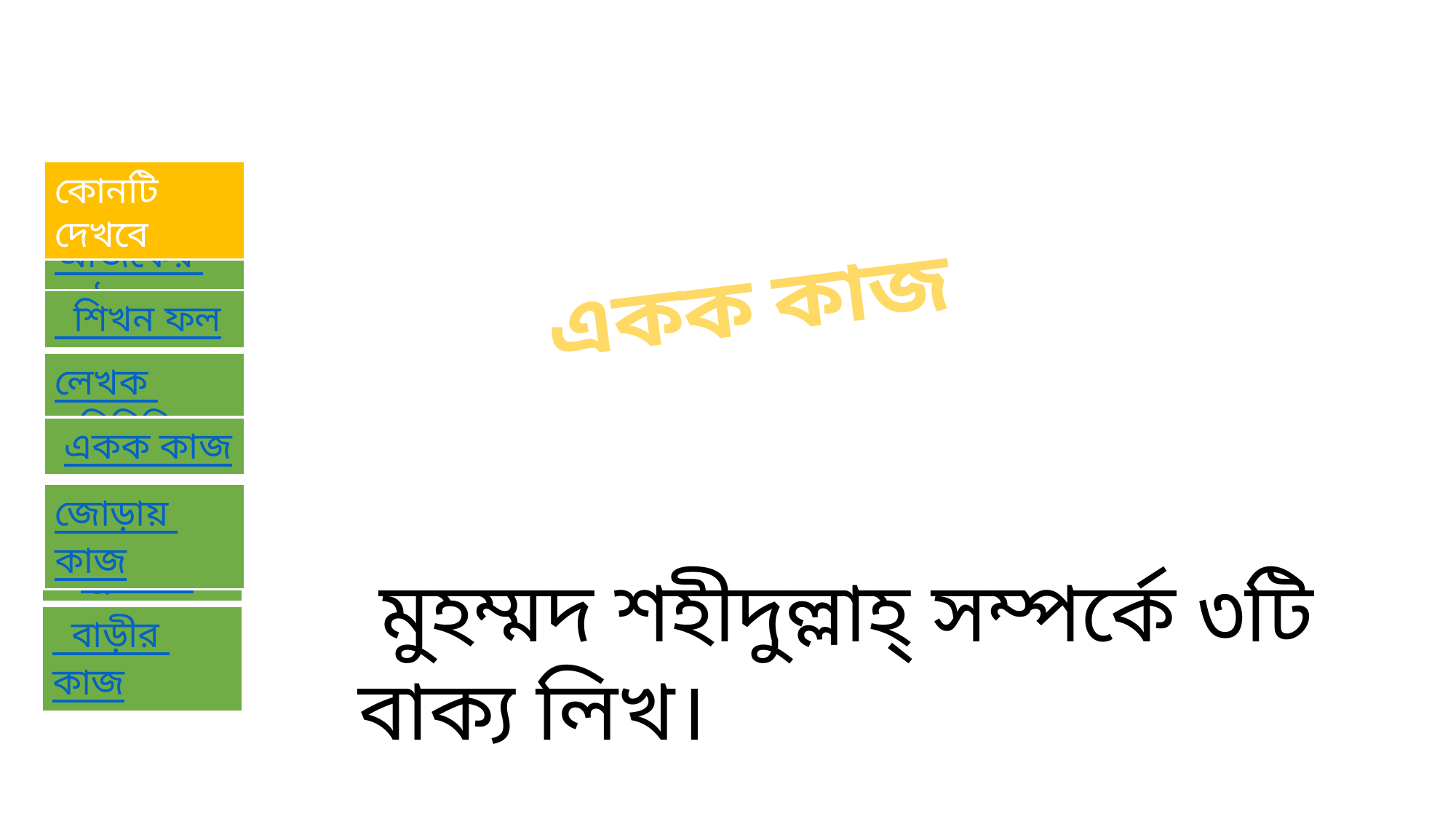

একক কাজ
 মুহম্মদ শহীদুল্লাহ্ সম্পর্কে ৩টি বাক্য লিখ।